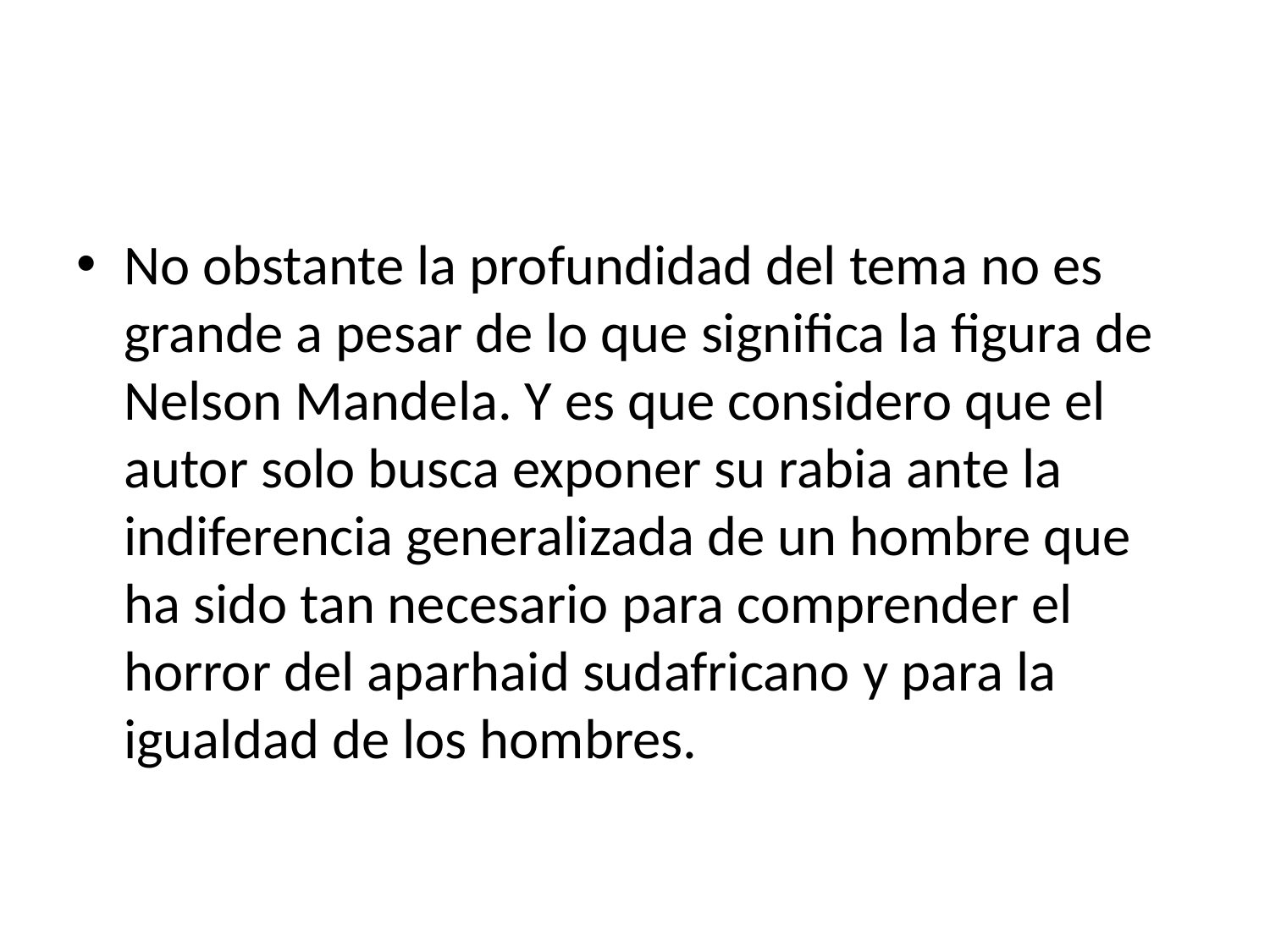

#
No obstante la profundidad del tema no es grande a pesar de lo que significa la figura de Nelson Mandela. Y es que considero que el autor solo busca exponer su rabia ante la indiferencia generalizada de un hombre que ha sido tan necesario para comprender el horror del aparhaid sudafricano y para la igualdad de los hombres.